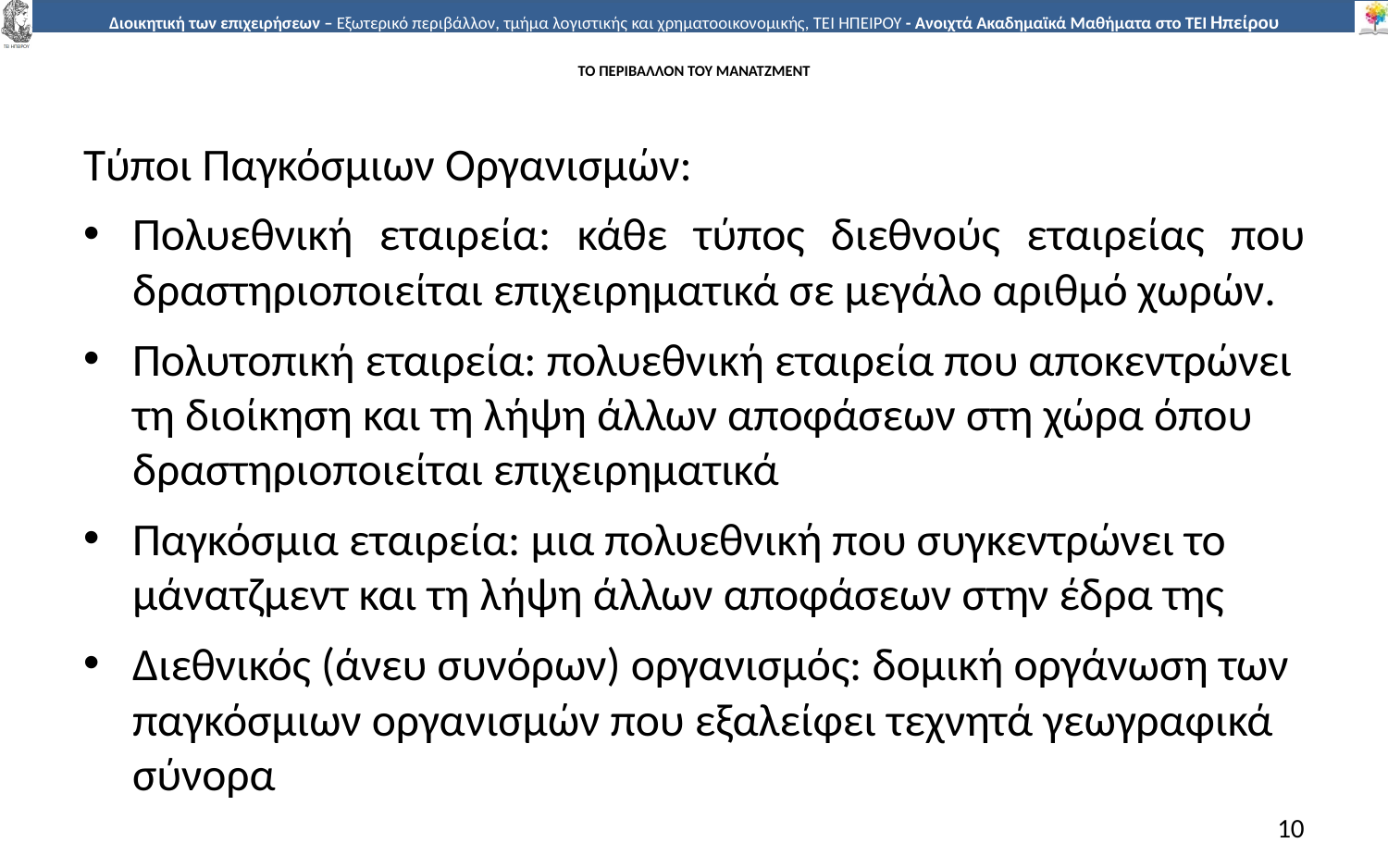

# ΤΟ ΠΕΡΙΒΑΛΛΟΝ ΤΟΥ ΜΑΝΑΤΖΜΕΝΤ
Τύποι Παγκόσµιων Οργανισµών:
Πολυεθνική εταιρεία: κάθε τύπος διεθνούς εταιρείας που δραστηριοποιείται επιχειρηµατικά σε µεγάλο αριθµό χωρών.
Πολυτοπική εταιρεία: πολυεθνική εταιρεία που αποκεντρώνει τη διοίκηση και τη λήψη άλλων αποφάσεων στη χώρα όπου δραστηριοποιείται επιχειρηµατικά
Παγκόσµια εταιρεία: µια πολυεθνική που συγκεντρώνει το µάνατζµεντ και τη λήψη άλλων αποφάσεων στην έδρα της
Διεθνικός (άνευ συνόρων) οργανισµός: δοµική οργάνωση των παγκόσµιων οργανισµών που εξαλείφει τεχνητά γεωγραφικά σύνορα

10